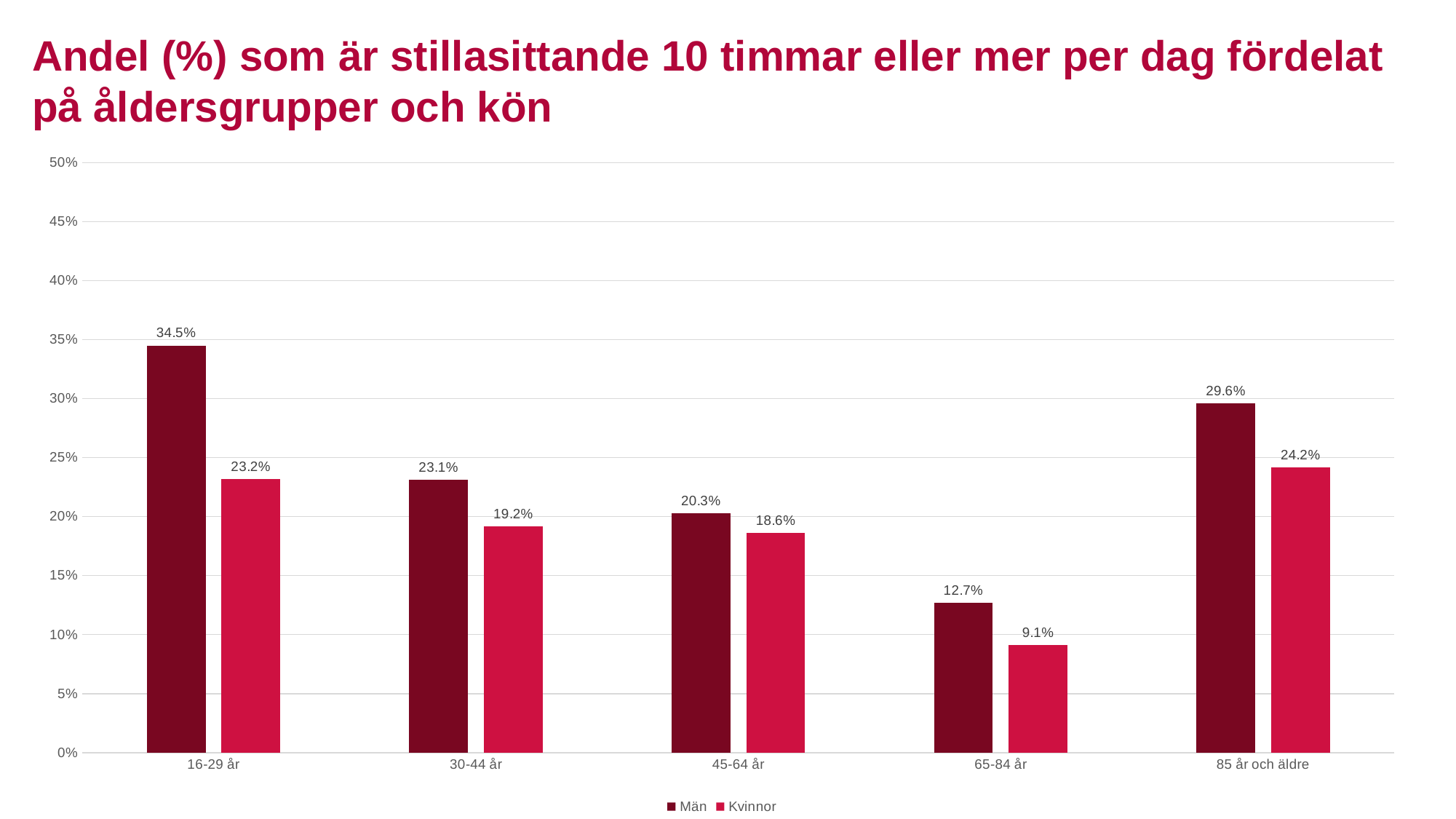

Andel (%) som är stillasittande 10 timmar eller mer per dag fördelat på åldersgrupper och kön

### Chart

| Category | Män | Kvinnor |
|---|---|---|
| 16-29 år | 0.345 | 0.232 |
| 30-44 år | 0.231 | 0.192 |
| 45-64 år | 0.203 | 0.186 |
| 65-84 år | 0.127 | 0.091 |
| 85 år och äldre | 0.296 | 0.242 |